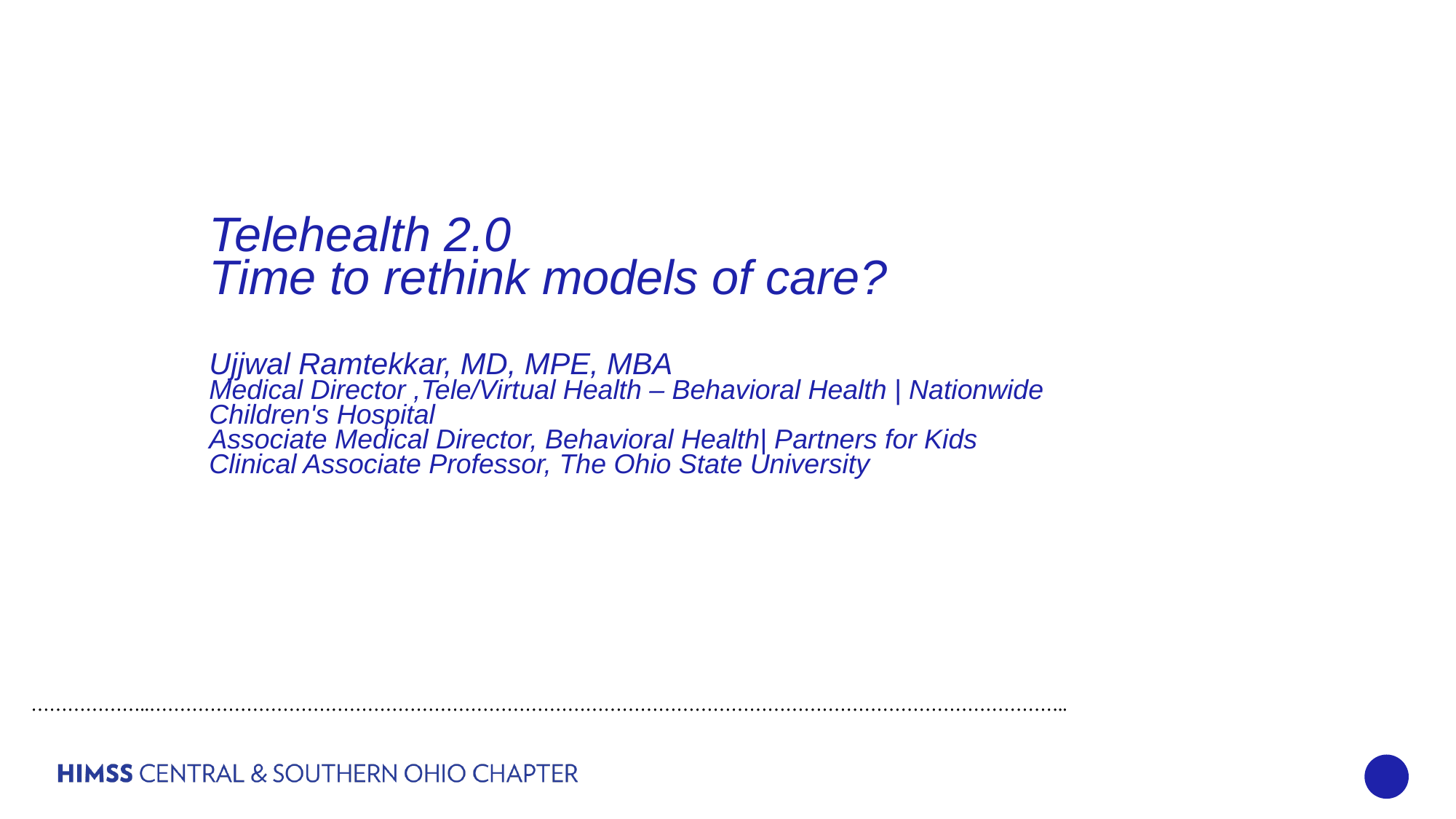

# Telehealth 2.0 Time to rethink models of care? Ujjwal Ramtekkar, MD, MPE, MBA Medical Director ,Tele/Virtual Health – Behavioral Health | Nationwide Children's Hospital Associate Medical Director, Behavioral Health| Partners for Kids Clinical Associate Professor, The Ohio State University